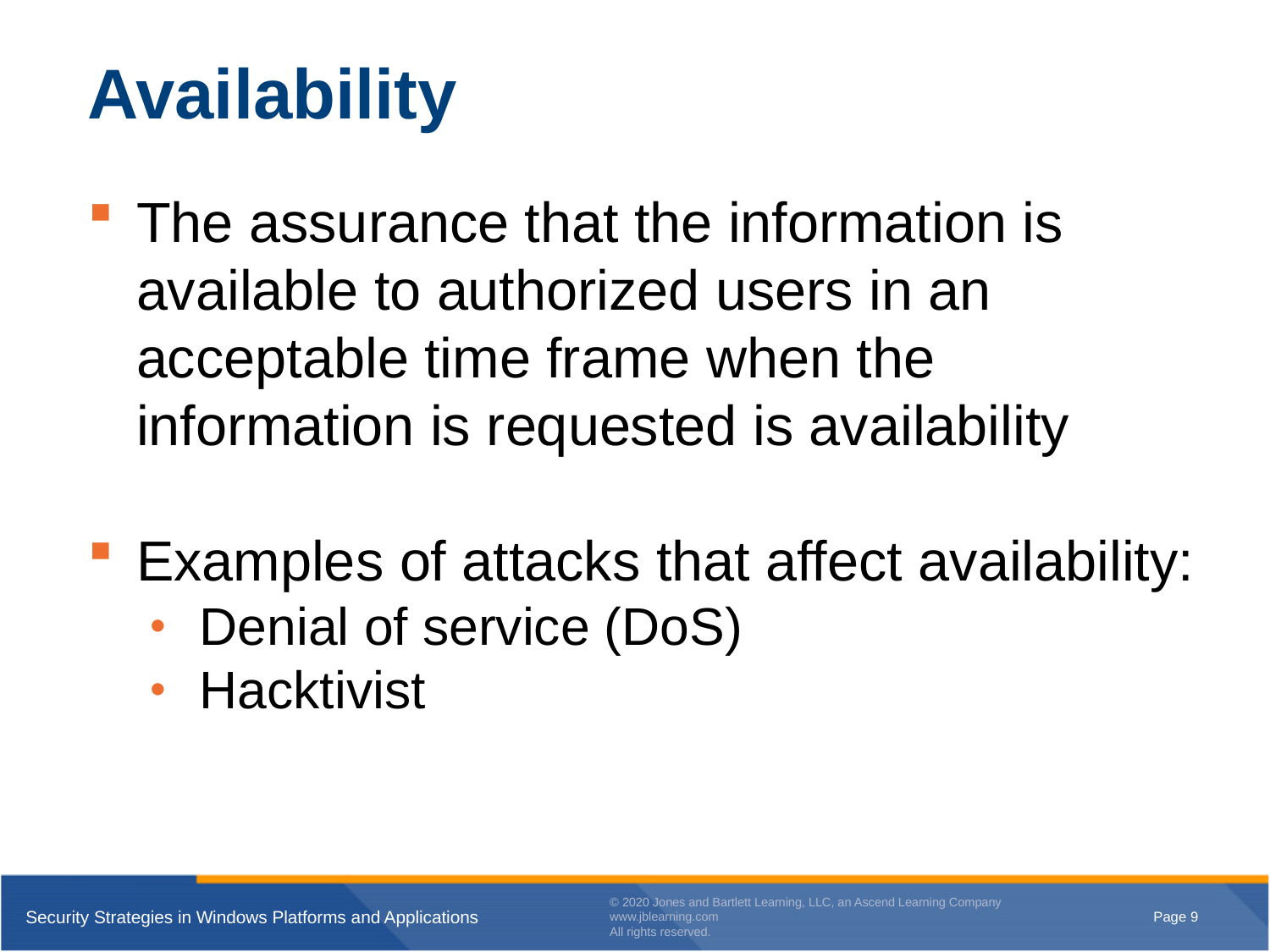

# Availability
The assurance that the information is available to authorized users in an acceptable time frame when the information is requested is availability

Examples of attacks that affect availability:
Denial of service (DoS)
Hacktivist